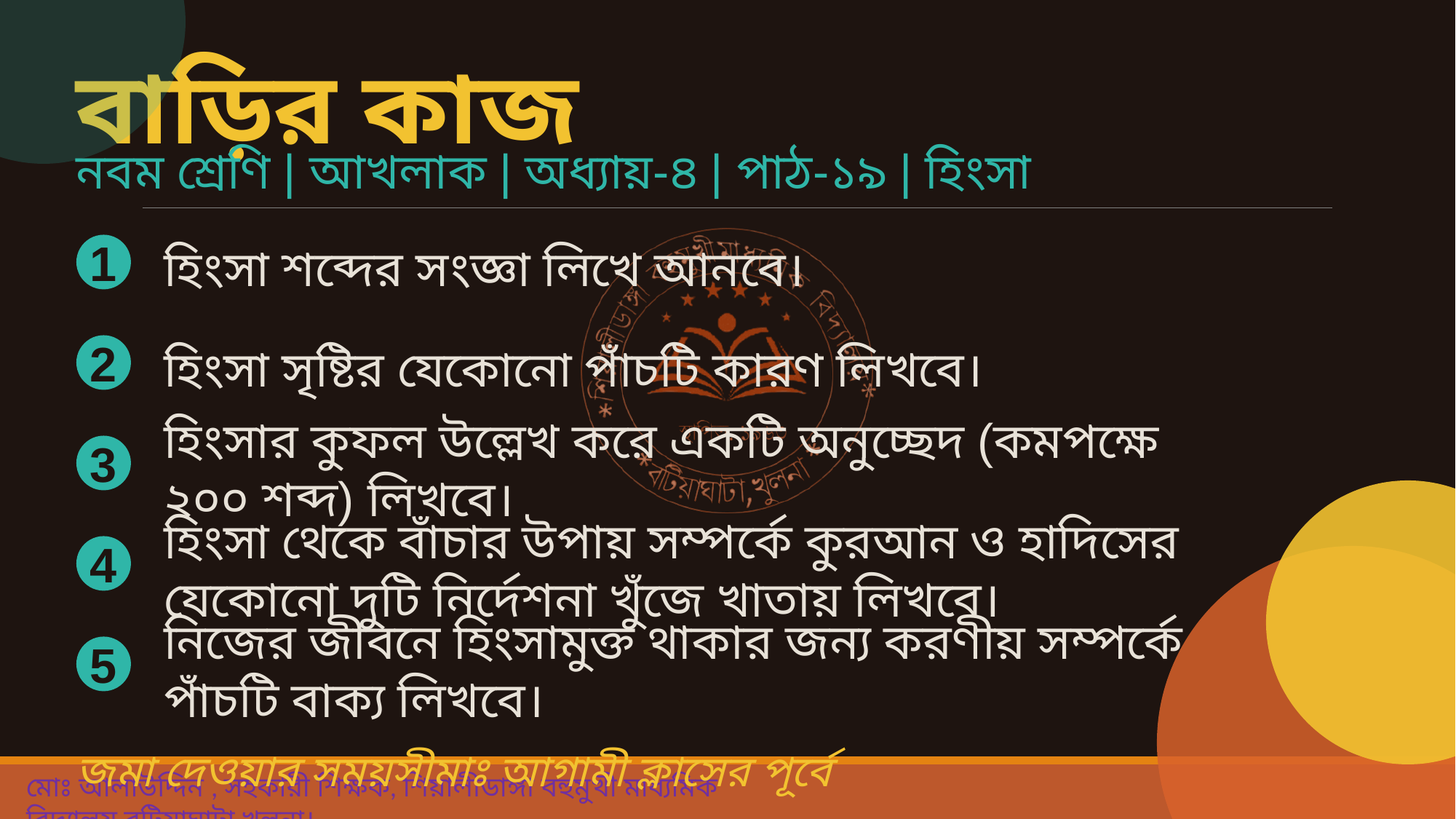

বাড়ির কাজ
নবম শ্রেণি | আখলাক | অধ্যায়-৪ | পাঠ-১৯ | হিংসা
হিংসা শব্দের সংজ্ঞা লিখে আনবে।

1
হিংসা সৃষ্টির যেকোনো পাঁচটি কারণ লিখবে।

2
হিংসার কুফল উল্লেখ করে একটি অনুচ্ছেদ (কমপক্ষে ২০০ শব্দ) লিখবে।

3

হিংসা থেকে বাঁচার উপায় সম্পর্কে কুরআন ও হাদিসের যেকোনো দুটি নির্দেশনা খুঁজে খাতায় লিখবে।

4

নিজের জীবনে হিংসামুক্ত থাকার জন্য করণীয় সম্পর্কে পাঁচটি বাক্য লিখবে।

5
জমা দেওয়ার সময়সীমাঃ আগামী ক্লাসের পূর্বে